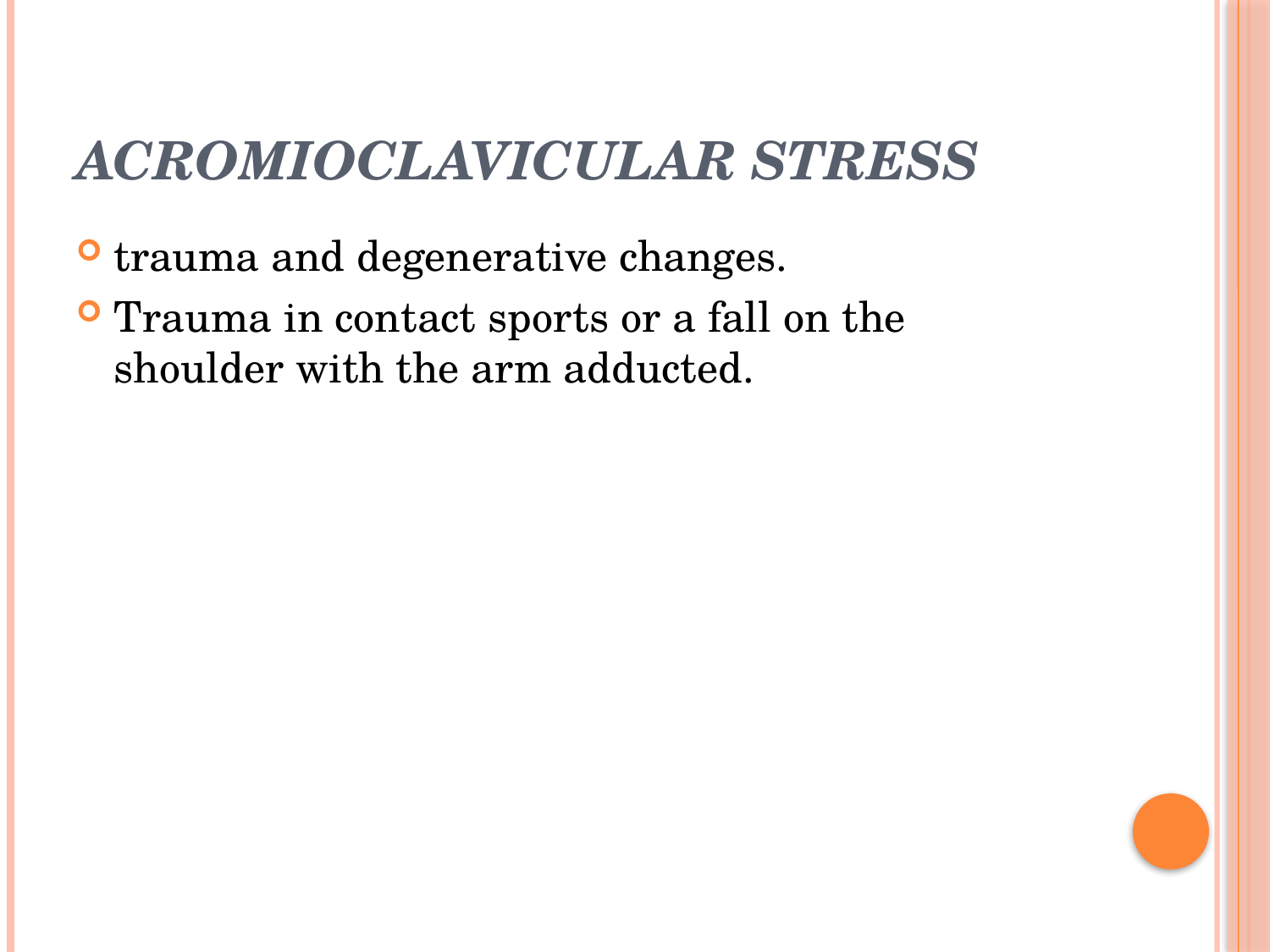

# Acromioclavicular Stress
trauma and degenerative changes.
Trauma in contact sports or a fall on the shoulder with the arm adducted.